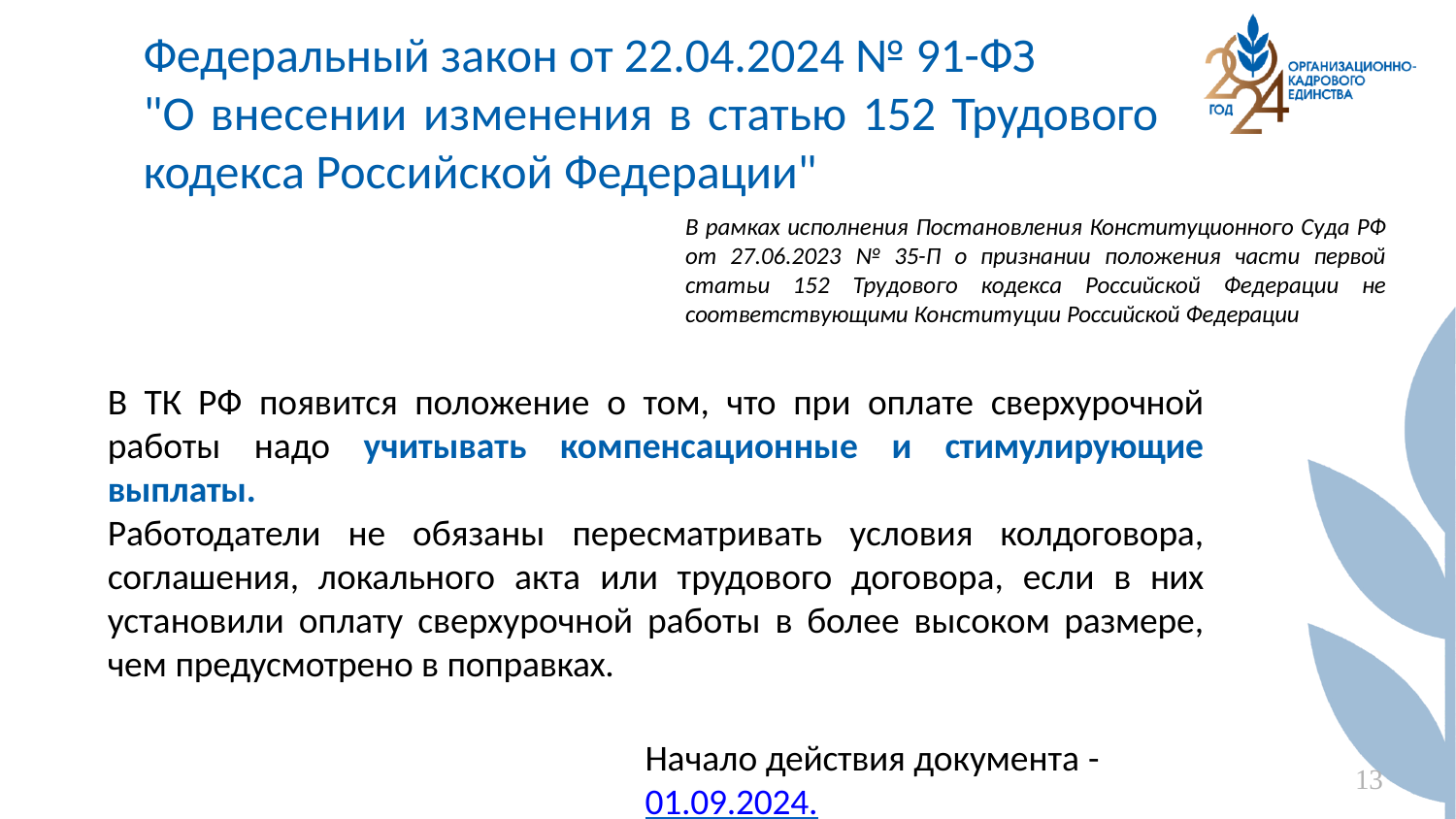

# Федеральный закон от 22.04.2024 № 91-ФЗ
"О внесении изменения в статью 152 Трудового кодекса Российской Федерации"
В рамках исполнения Постановления Конституционного Суда РФ от 27.06.2023 № 35-П о признании положения части первой статьи  152  Трудового  кодекса  Российской  Федерации  не соответствующими Конституции Российской Федерации
В ТК РФ появится положение о том, что при оплате сверхурочной работы  надо  учитывать  компенсационные  и  стимулирующие выплаты.
Работодатели  не  обязаны  пересматривать  условия  колдоговора, соглашения, локального акта или трудового договора, если в них установили оплату сверхурочной работы в более высоком размере, чем предусмотрено в поправках.

Начало действия документа - 01.09.2024.
13